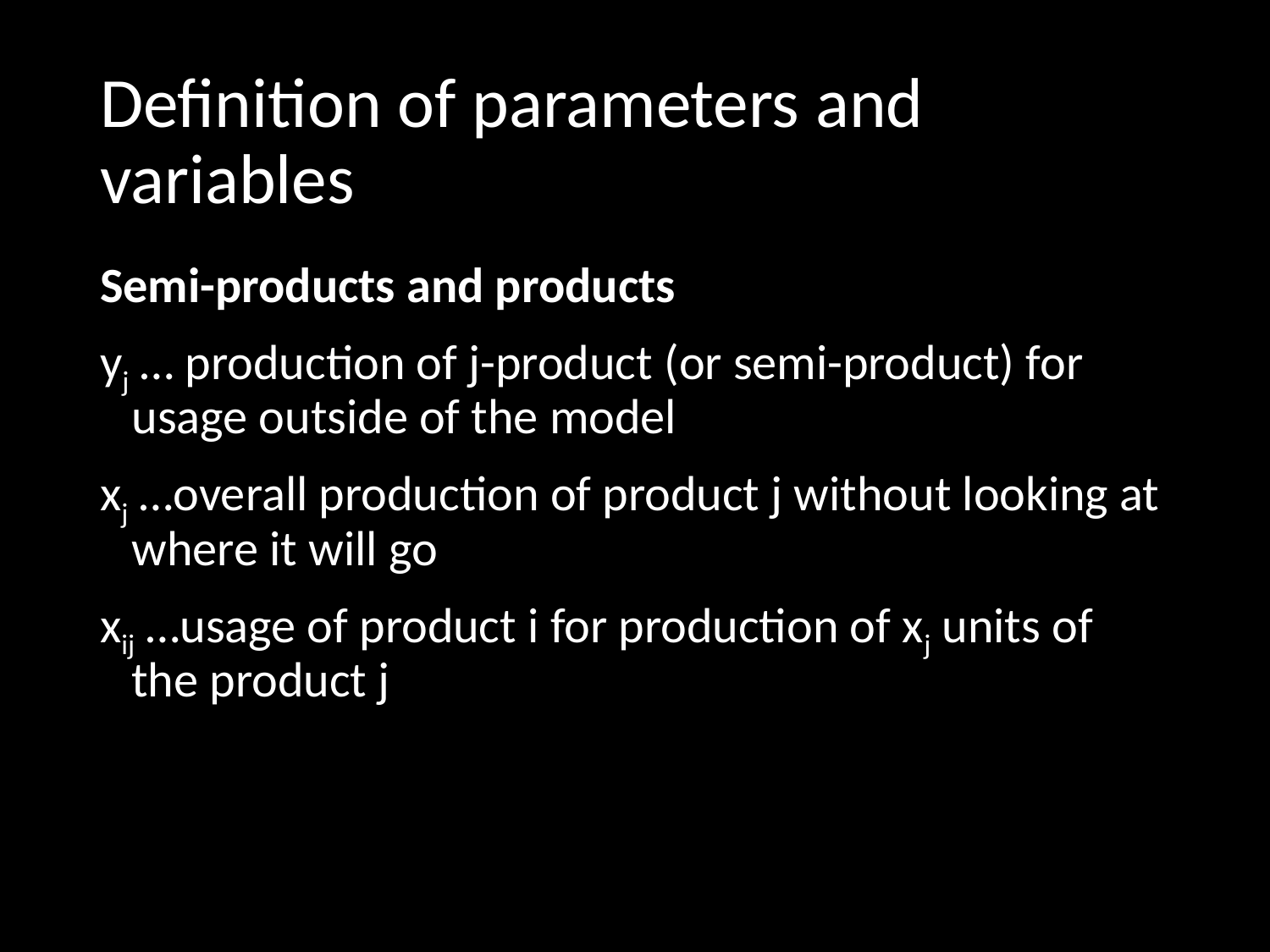

# Definition of parameters and variables
Semi-products and products
yj … production of j-product (or semi-product) for usage outside of the model
xj …overall production of product j without looking at where it will go
xij …usage of product i for production of xj units of the product j